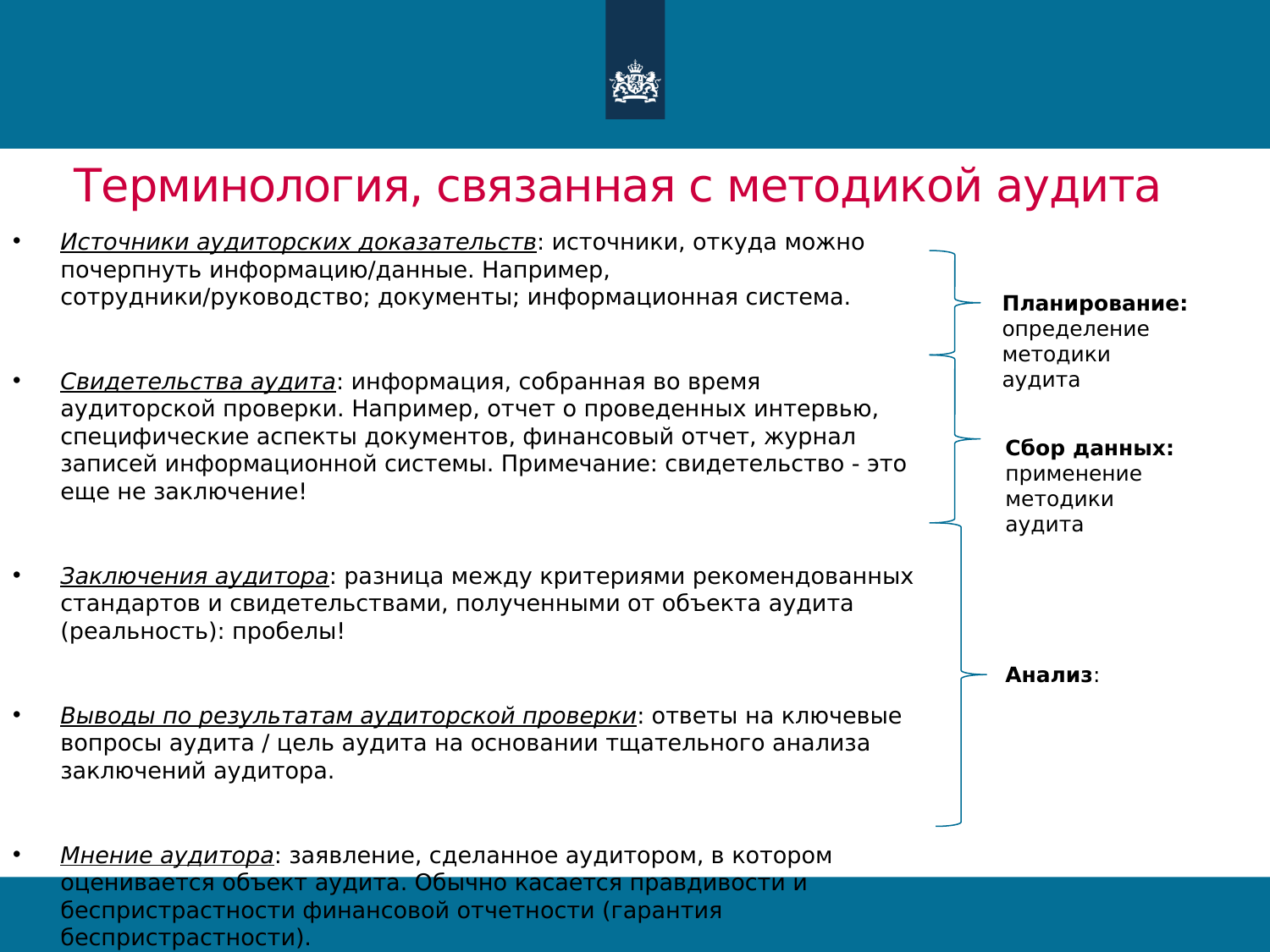

# Терминология, связанная с методикой аудита
Источники аудиторских доказательств: источники, откуда можно почерпнуть информацию/данные. Например, сотрудники/руководство; документы; информационная система.

Свидетельства аудита: информация, собранная во время аудиторской проверки. Например, отчет о проведенных интервью, специфические аспекты документов, финансовый отчет, журнал записей информационной системы. Примечание: свидетельство - это еще не заключение!

Заключения аудитора: разница между критериями рекомендованных стандартов и свидетельствами, полученными от объекта аудита (реальность): пробелы!

Выводы по результатам аудиторской проверки: ответы на ключевые вопросы аудита / цель аудита на основании тщательного анализа заключений аудитора.

Мнение аудитора: заявление, сделанное аудитором, в котором оценивается объект аудита. Обычно касается правдивости и беспристрастности финансовой отчетности (гарантия беспристрастности).

Планирование: определение методики аудита

Сбор данных: применение методики аудита

Анализ: